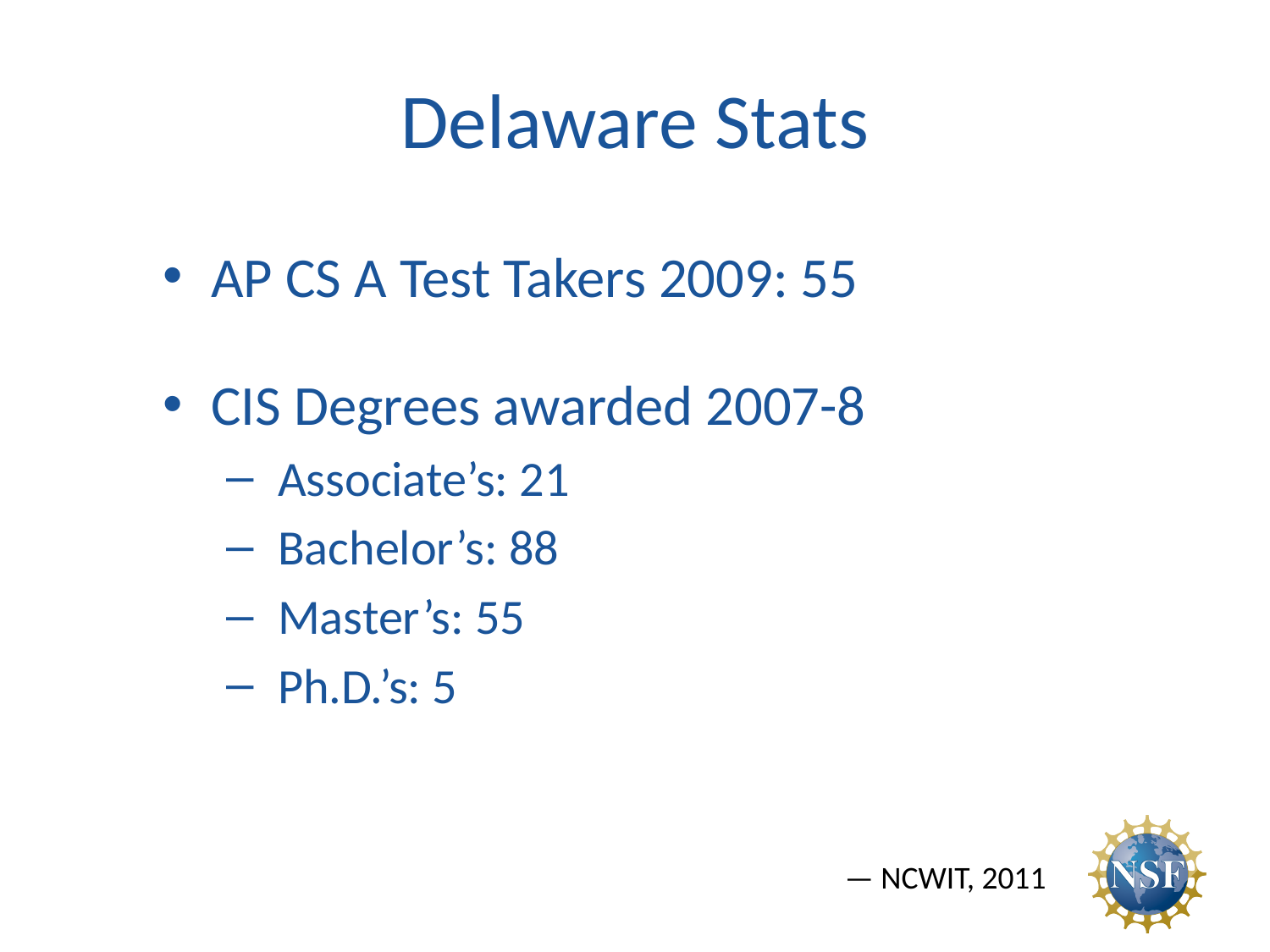

# Delaware Stats
AP CS A Test Takers 2009: 55

CIS Degrees awarded 2007-8
 Associate’s: 21
 Bachelor’s: 88
 Master’s: 55
 Ph.D.’s: 5

— NCWIT, 2011